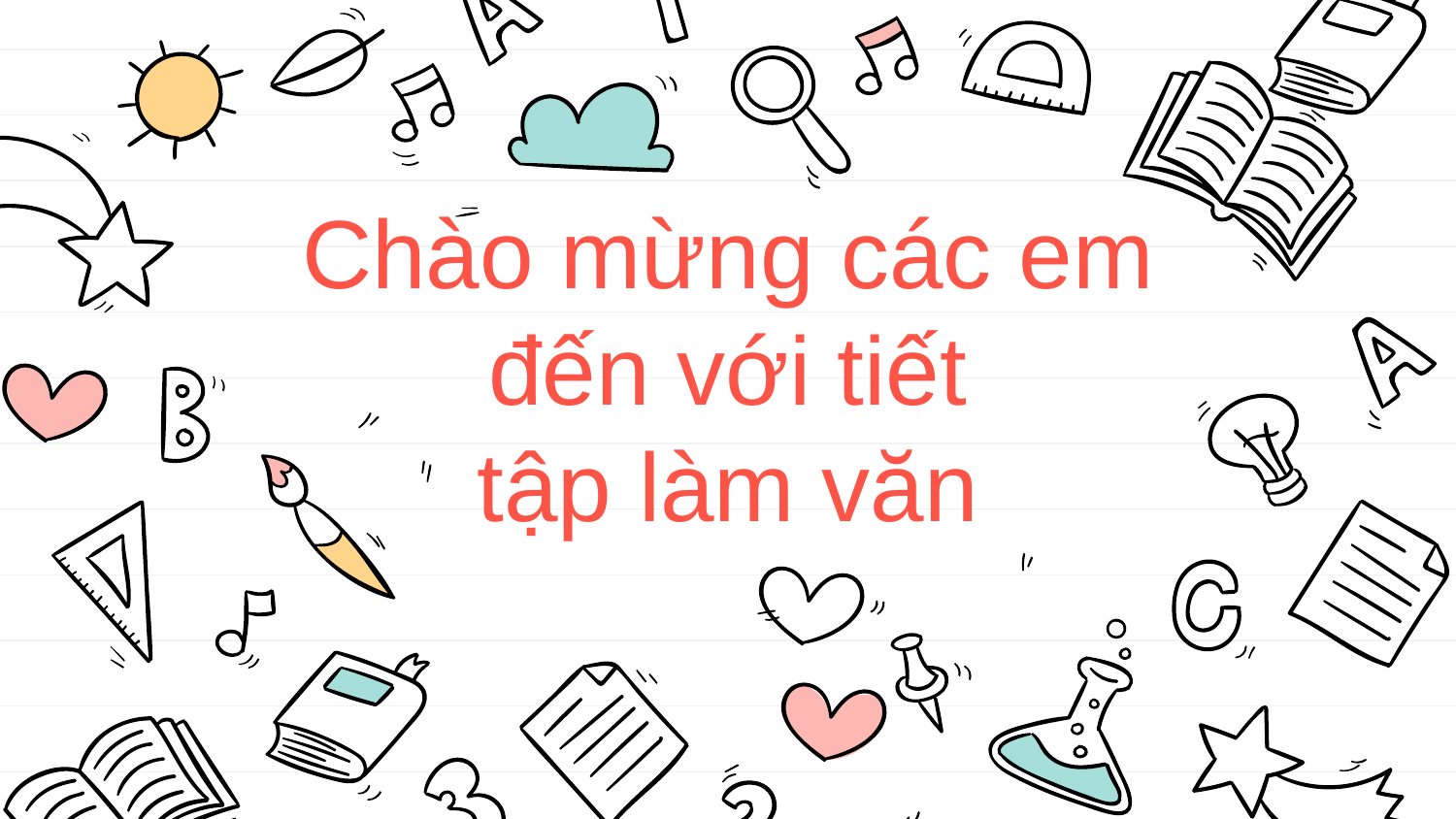

# Chào mừng các em đến với tiết tập làm văn